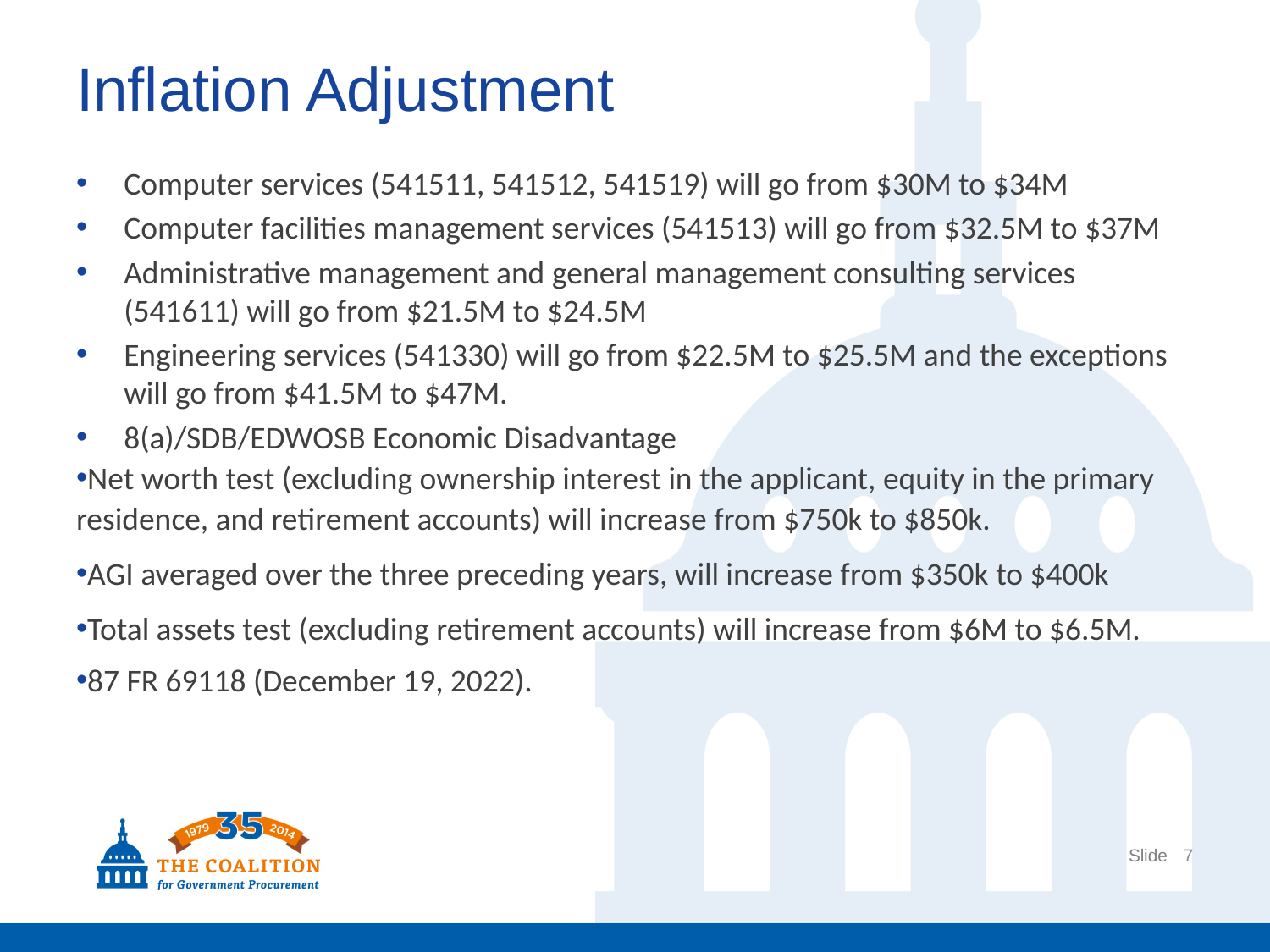

# Inflation Adjustment
Computer services (541511, 541512, 541519) will go from $30M to $34M
Computer facilities management services (541513) will go from $32.5M to $37M
Administrative management and general management consulting services (541611) will go from $21.5M to $24.5M
Engineering services (541330) will go from $22.5M to $25.5M and the exceptions will go from $41.5M to $47M.
8(a)/SDB/EDWOSB Economic Disadvantage
Net worth test (excluding ownership interest in the applicant, equity in the primary residence, and retirement accounts) will increase from $750k to $850k.
AGI averaged over the three preceding years, will increase from $350k to $400k
Total assets test (excluding retirement accounts) will increase from $6M to $6.5M.
87 FR 69118 (December 19, 2022).
7